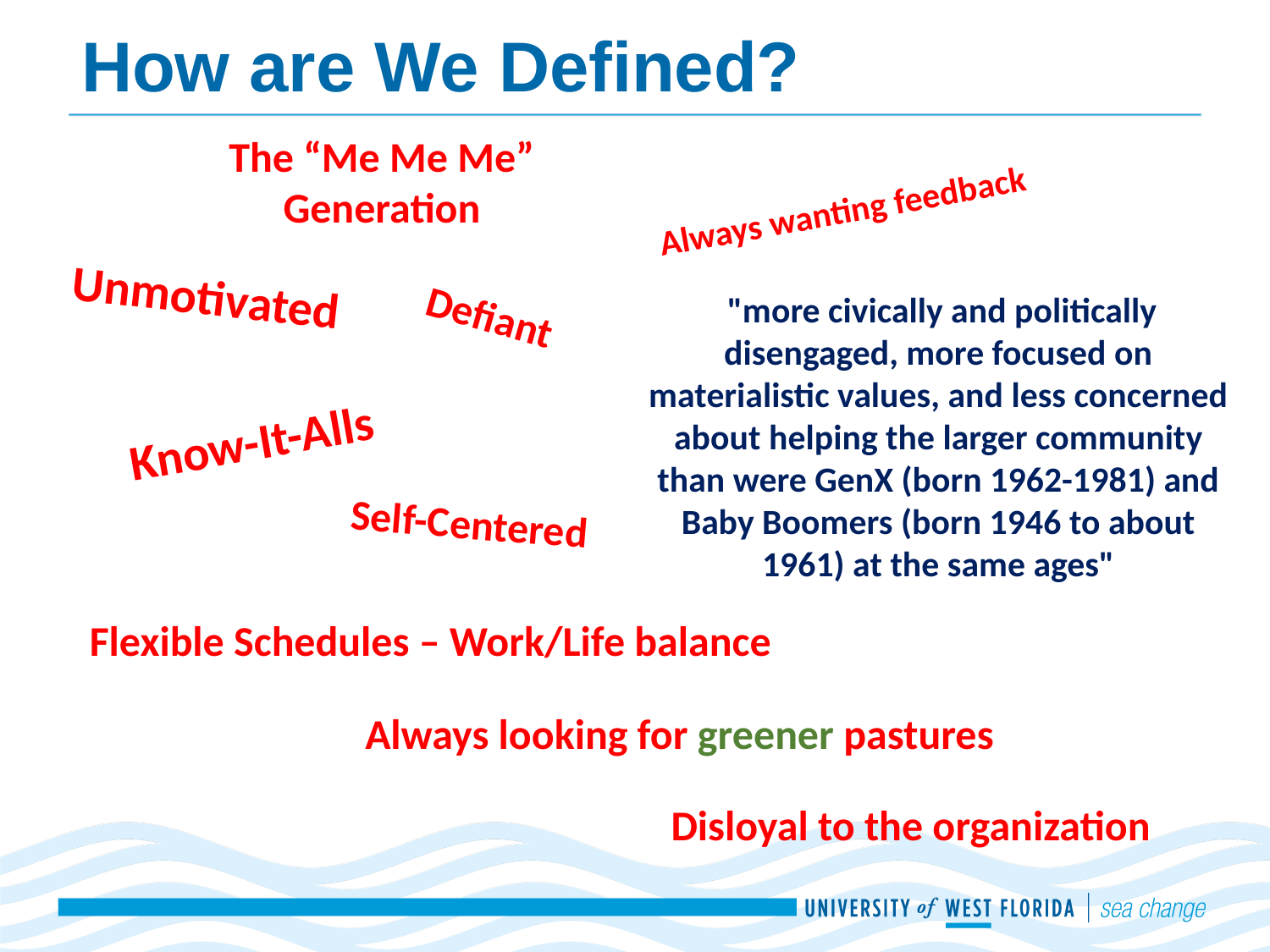

# How are We Defined?
The “Me Me Me” Generation
Always wanting feedback
Unmotivated
 "more civically and politically disengaged, more focused on materialistic values, and less concerned about helping the larger community than were GenX (born 1962-1981) and Baby Boomers (born 1946 to about 1961) at the same ages"
Defiant
Know-It-Alls
Self-Centered
Flexible Schedules – Work/Life balance
Always looking for greener pastures
Disloyal to the organization